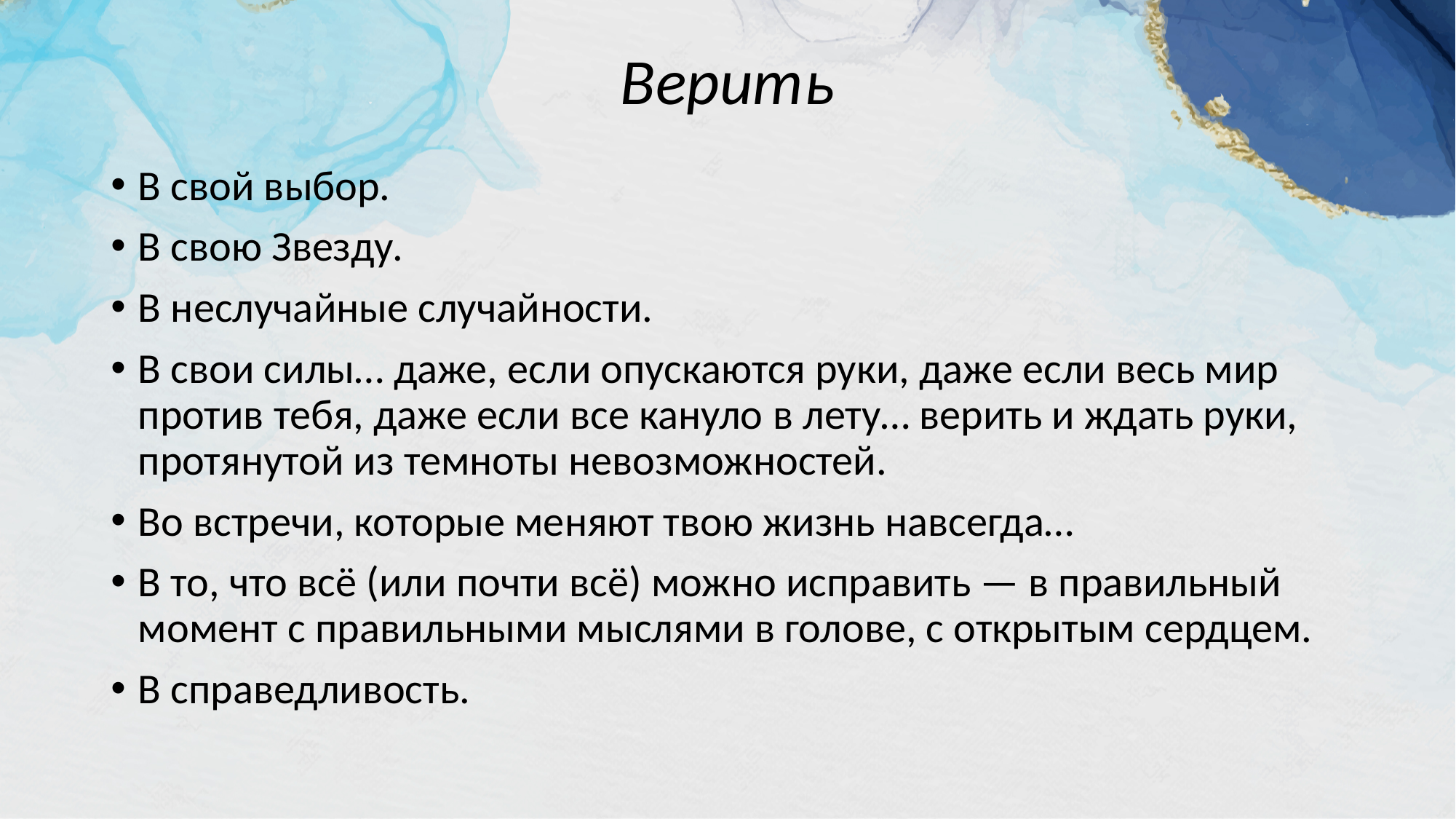

# Bерить
В свой выбор.
В свою Звезду.
В неслучайные случайности.
В свои силы… даже, если опускаются руки, даже если весь мир против тебя, даже если все кануло в лету… верить и ждать руки, протянутой из темноты невозможностей.
Во встречи, которые меняют твою жизнь навсегда…
В то, что всё (или почти всё) можно исправить — в правильный момент с правильными мыслями в голове, с открытым сердцем.
В справедливость.